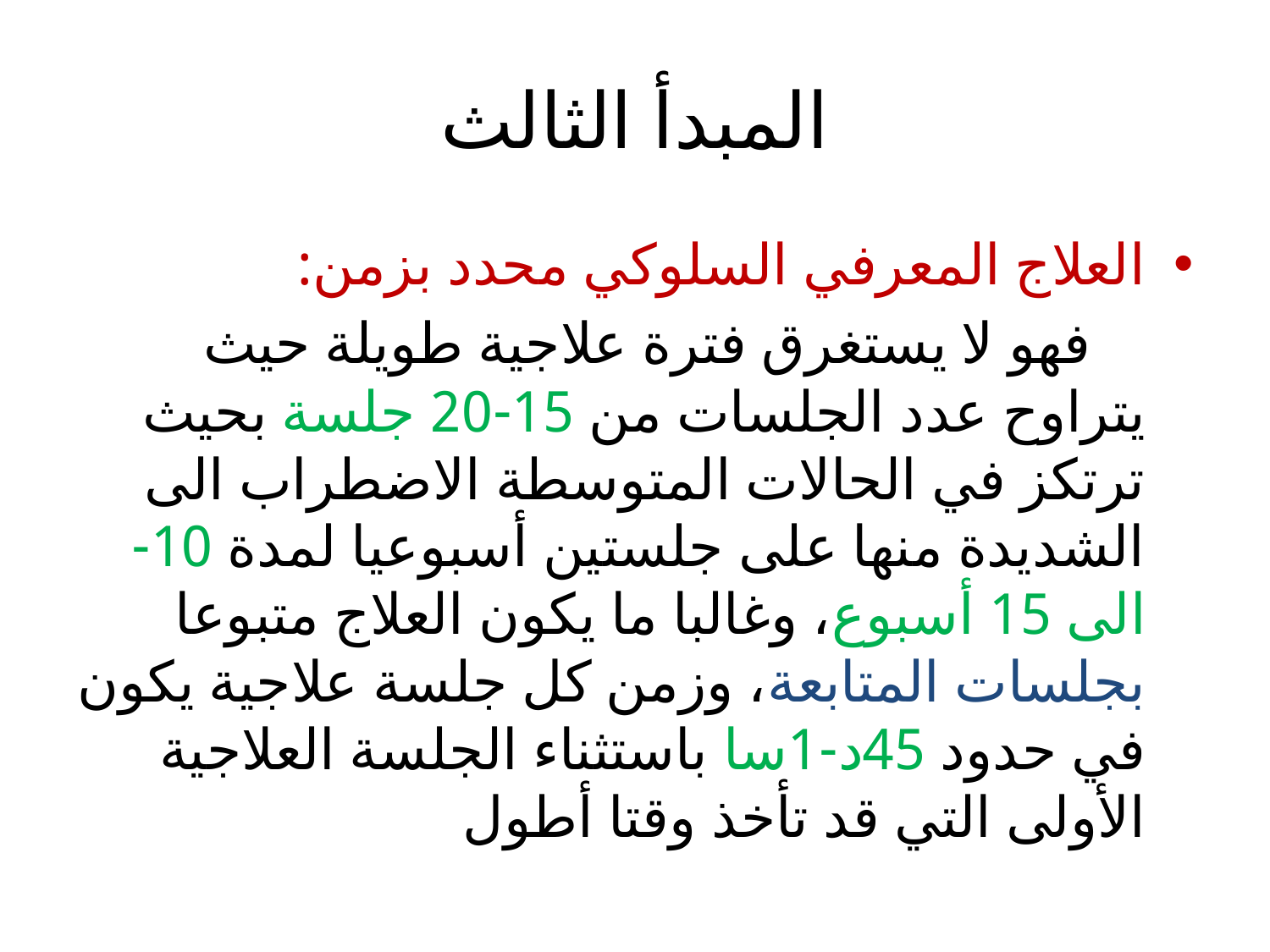

# المبدأ الثالث
العلاج المعرفي السلوكي محدد بزمن:
       فهو لا يستغرق فترة علاجية طويلة حيث يتراوح عدد الجلسات من 15-20 جلسة بحيث ترتكز في الحالات المتوسطة الاضطراب الى الشديدة منها على جلستين أسبوعيا لمدة 10-الى 15 أسبوع، وغالبا ما يكون العلاج متبوعا بجلسات المتابعة، وزمن كل جلسة علاجية يكون في حدود 45د-1سا باستثناء الجلسة العلاجية الأولى التي قد تأخذ وقتا أطول